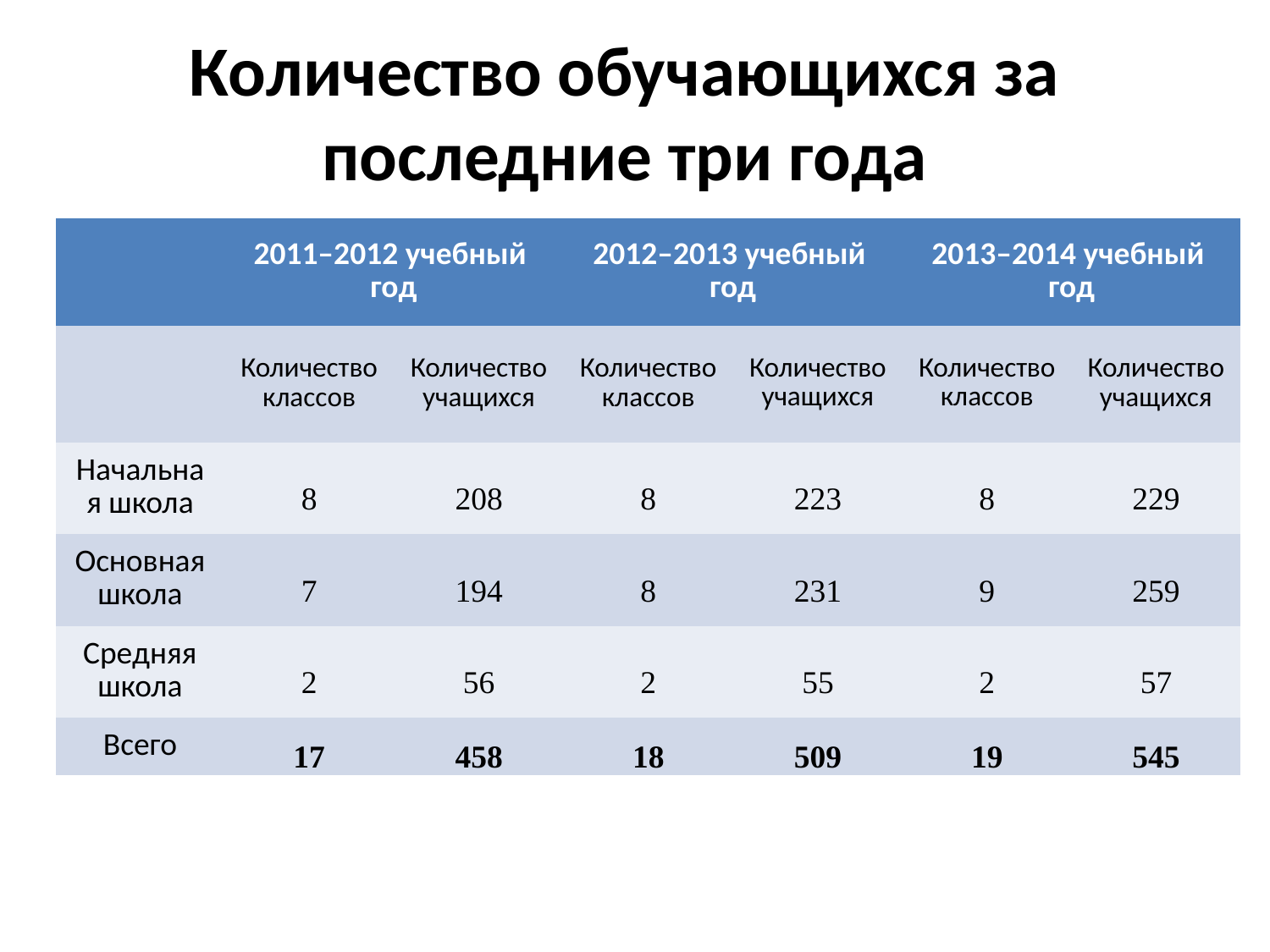

Количество обучающихся за последние три года

|  | 2011–2012 учебный год |  | 2012–2013 учебный год |  | 2013–2014 учебный год |  |
| --- | --- | --- | --- | --- | --- | --- |
|  | Количество классов | Количество учащихся | Количество классов | Количество учащихся | Количество классов | Количество учащихся |
| Начальная школа | 8 | 208 | 8 | 223 | 8 | 229 |
| Основная школа | 7 | 194 | 8 | 231 | 9 | 259 |
| Средняя школа | 2 | 56 | 2 | 55 | 2 | 57 |
| Всего | 17 | 458 | 18 | 509 | 19 | 545 |